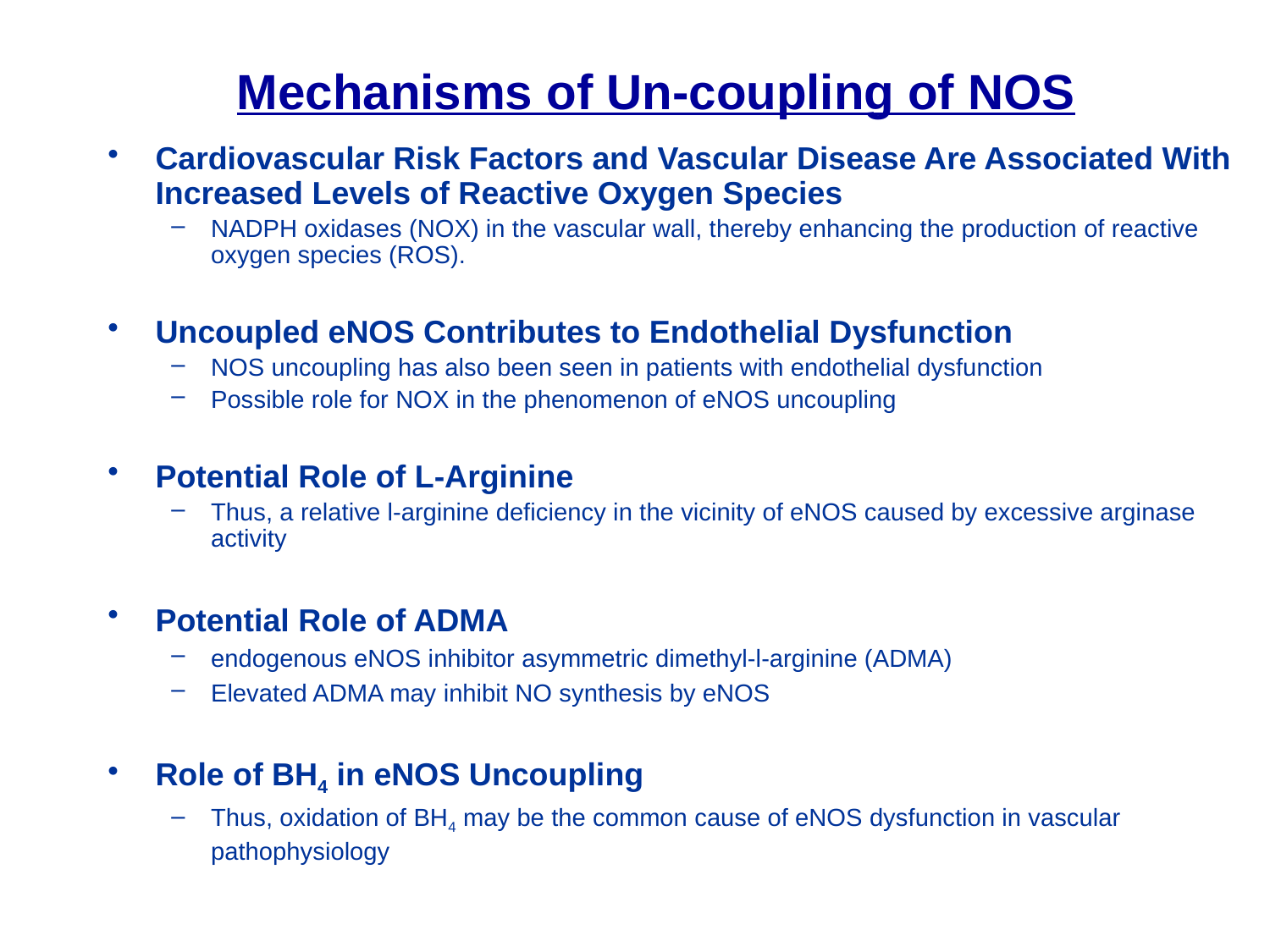

# Mechanisms of Un-coupling of NOS
Cardiovascular Risk Factors and Vascular Disease Are Associated With Increased Levels of Reactive Oxygen Species
NADPH oxidases (NOX) in the vascular wall, thereby enhancing the production of reactive oxygen species (ROS).

Uncoupled eNOS Contributes to Endothelial Dysfunction
NOS uncoupling has also been seen in patients with endothelial dysfunction
Possible role for NOX in the phenomenon of eNOS uncoupling

Potential Role of L-Arginine
Thus, a relative l-arginine deficiency in the vicinity of eNOS caused by excessive arginase activity

Potential Role of ADMA
endogenous eNOS inhibitor asymmetric dimethyl-l-arginine (ADMA)
Elevated ADMA may inhibit NO synthesis by eNOS

Role of BH4 in eNOS Uncoupling
Thus, oxidation of BH4 may be the common cause of eNOS dysfunction in vascular pathophysiology